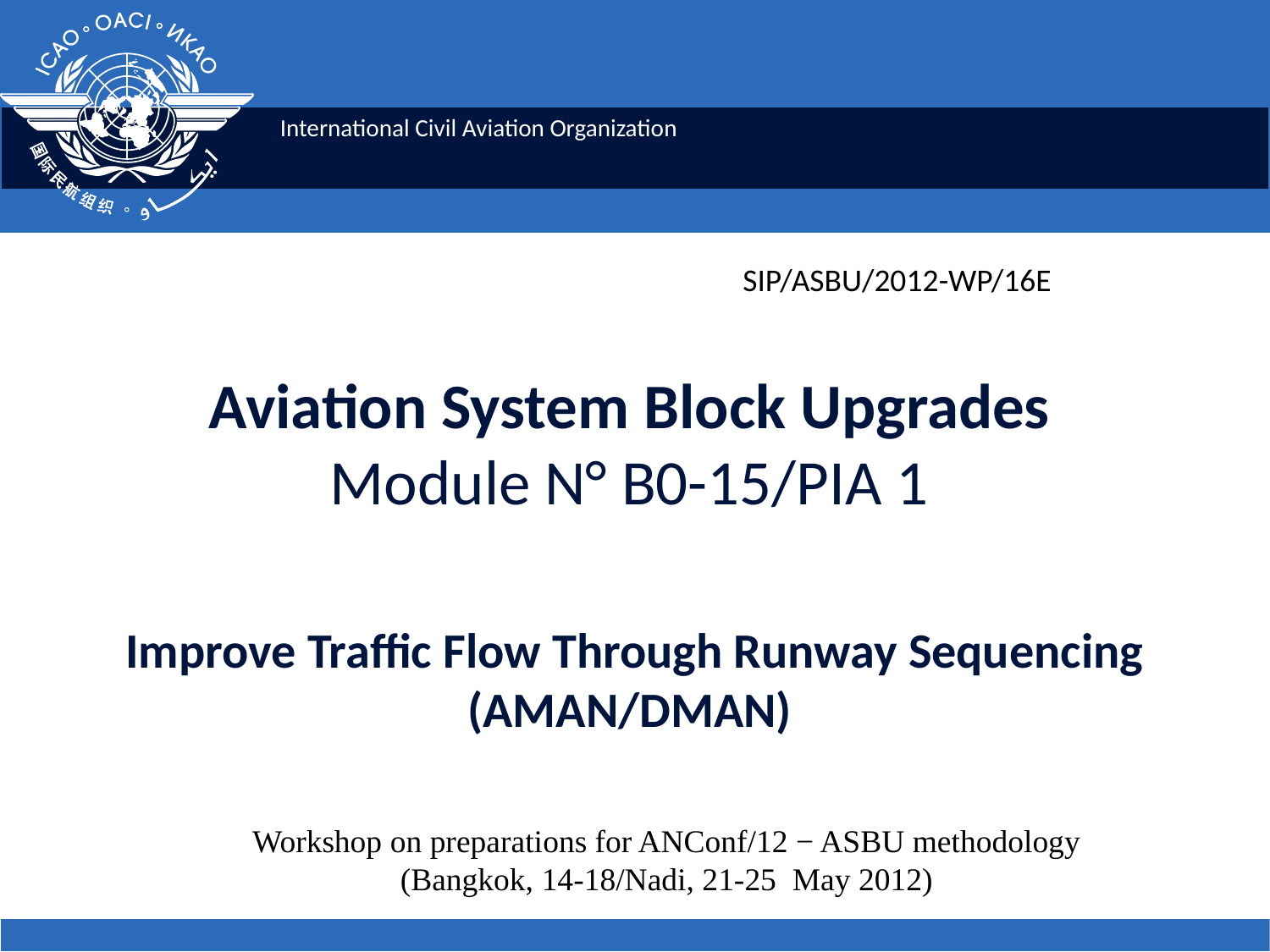

SIP/ASBU/2012-WP/16E
# Aviation System Block Upgrades Module N° B0-15/PIA 1 Improve Traffic Flow Through Runway Sequencing (AMAN/DMAN)
Workshop on preparations for ANConf/12 − ASBU methodology
(Bangkok, 14-18/Nadi, 21-25  May 2012)